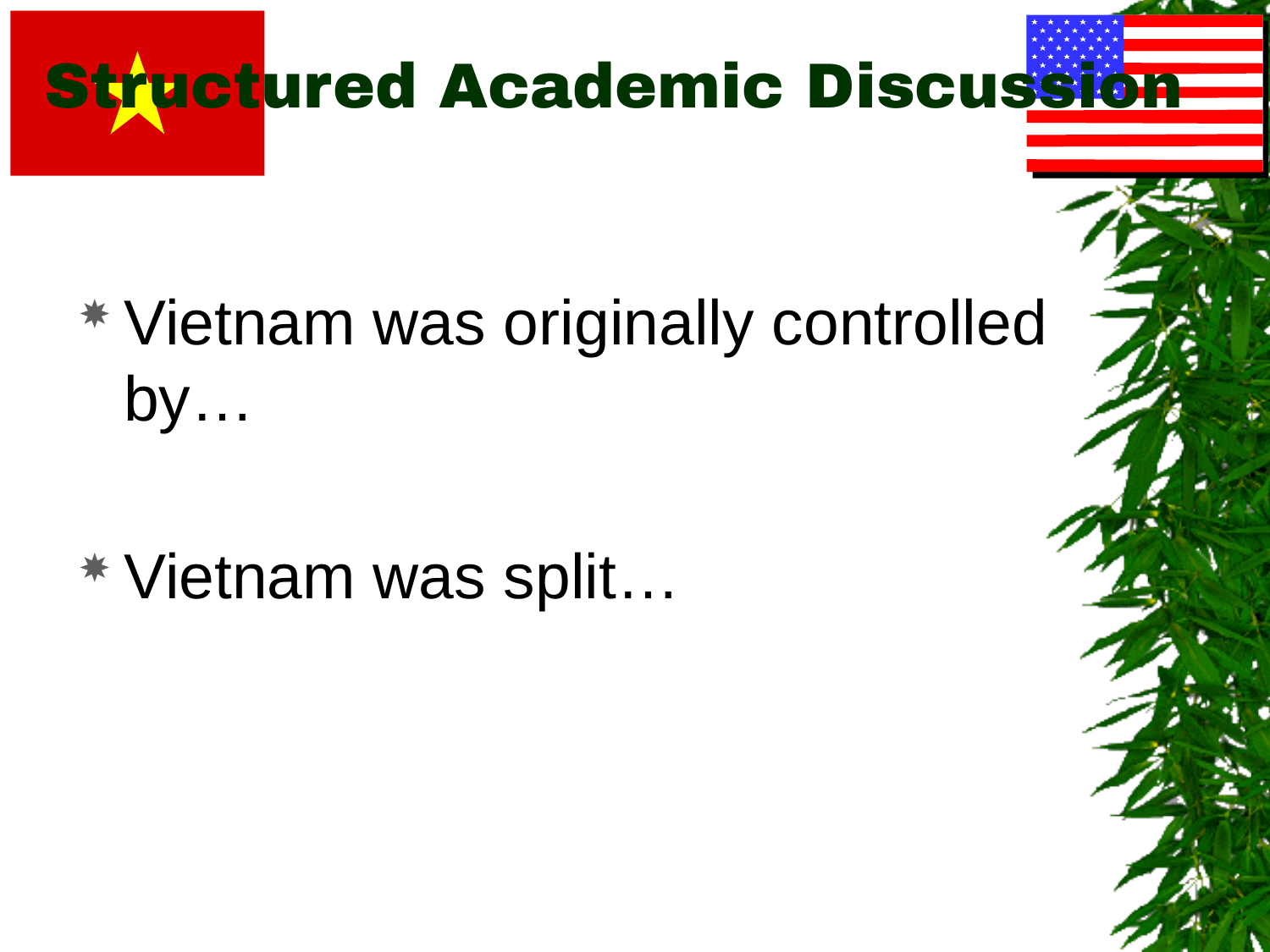

# Structured Academic Discussion
Vietnam was originally controlled by…

Vietnam was split…